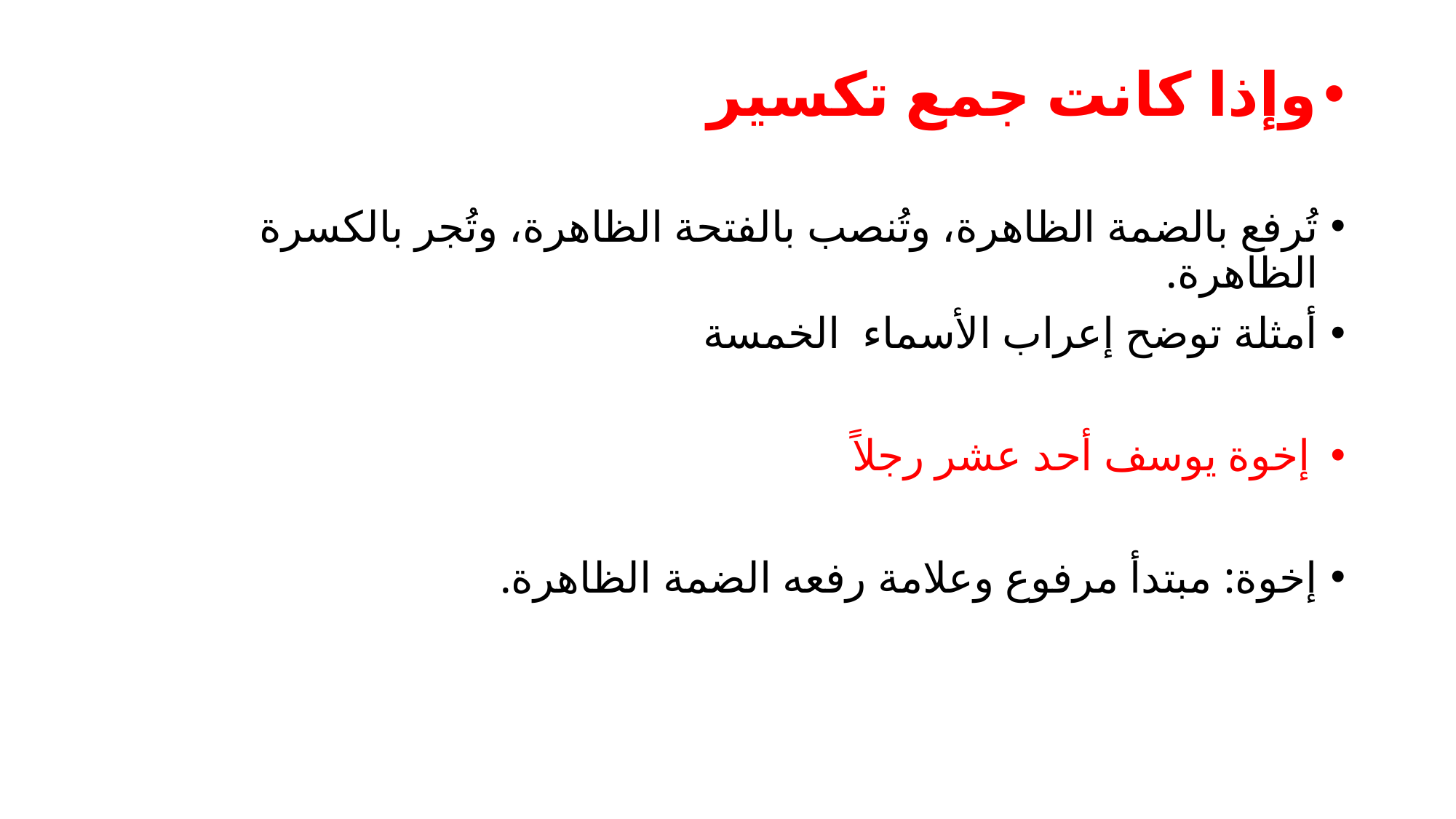

وإذا كانت جمع تكسير

تُرفع بالضمة الظاهرة، وتُنصب بالفتحة الظاهرة، وتُجر بالكسرة الظاهرة.
أمثلة توضح إعراب الأسماء  الخمسة

إخوة يوسف أحد عشر رجلاً

إخوة: مبتدأ مرفوع وعلامة رفعه الضمة الظاهرة.